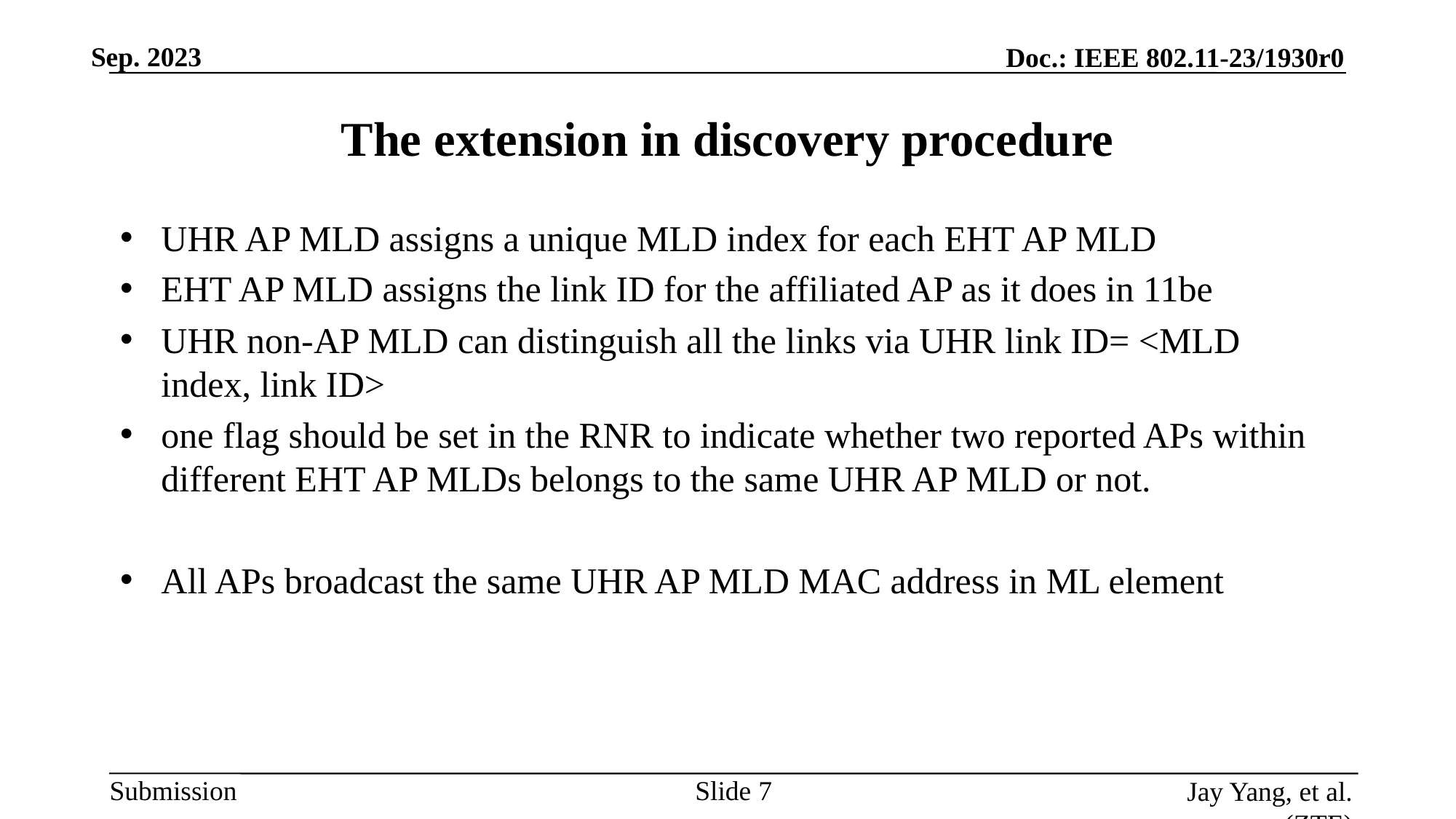

# The extension in discovery procedure
UHR AP MLD assigns a unique MLD index for each EHT AP MLD
EHT AP MLD assigns the link ID for the affiliated AP as it does in 11be
UHR non-AP MLD can distinguish all the links via UHR link ID= <MLD index, link ID>
one flag should be set in the RNR to indicate whether two reported APs within different EHT AP MLDs belongs to the same UHR AP MLD or not.

All APs broadcast the same UHR AP MLD MAC address in ML element
Slide 7
Jay Yang, et al. (ZTE)